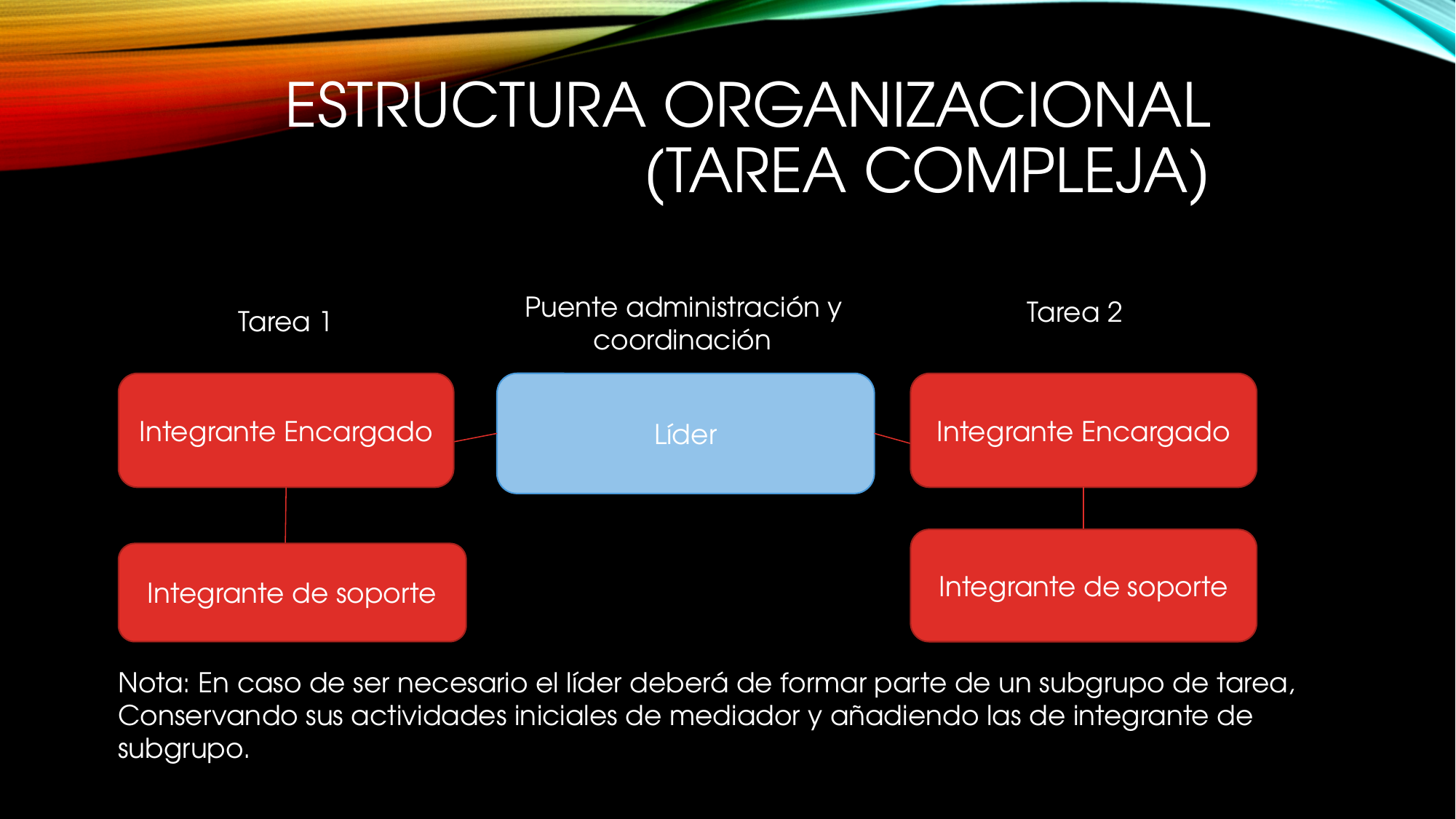

# Estructura organizacional (TAREA COMPLEJA)
Puente administración y
         coordinación
Tarea 2
Tarea 1
Integrante Encargado
Líder
Integrante Encargado
Integrante de soporte
Integrante de soporte
Nota: En caso de ser necesario el líder deberá de formar parte de un subgrupo de tarea,
Conservando sus actividades iniciales de mediador y añadiendo las de integrante de subgrupo.